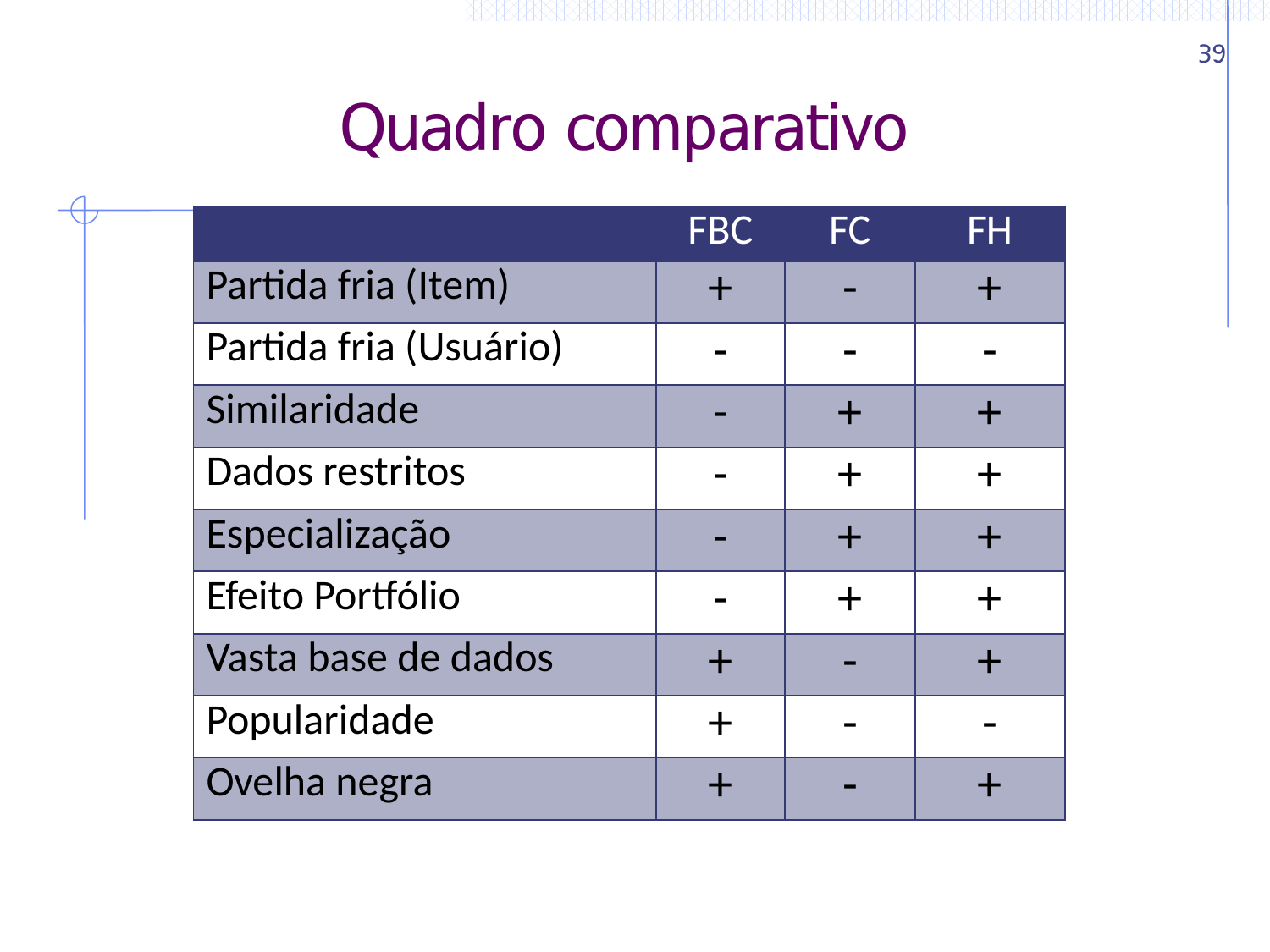

39
# Quadro comparativo
|  | FBC | FC | FH |
| --- | --- | --- | --- |
| Partida fria (Item) | + | - | + |
| Partida fria (Usuário) | - | - | - |
| Similaridade | - | + | + |
| Dados restritos | - | + | + |
| Especialização | - | + | + |
| Efeito Portfólio | - | + | + |
| Vasta base de dados | + | - | + |
| Popularidade | + | - | - |
| Ovelha negra | + | - | + |